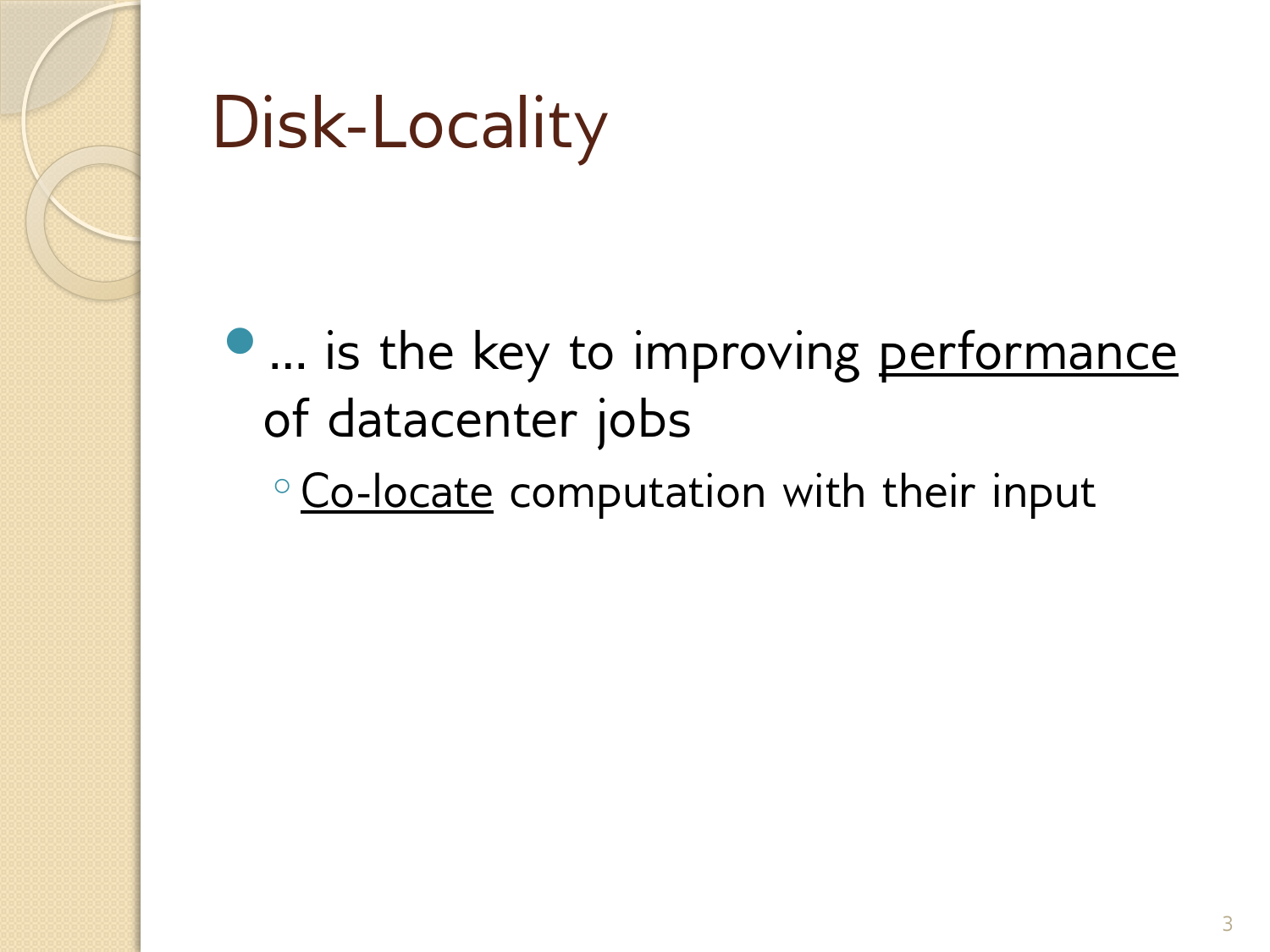

# Disk-Locality
… is the key to improving performance of datacenter jobs
Co-locate computation with their input

3